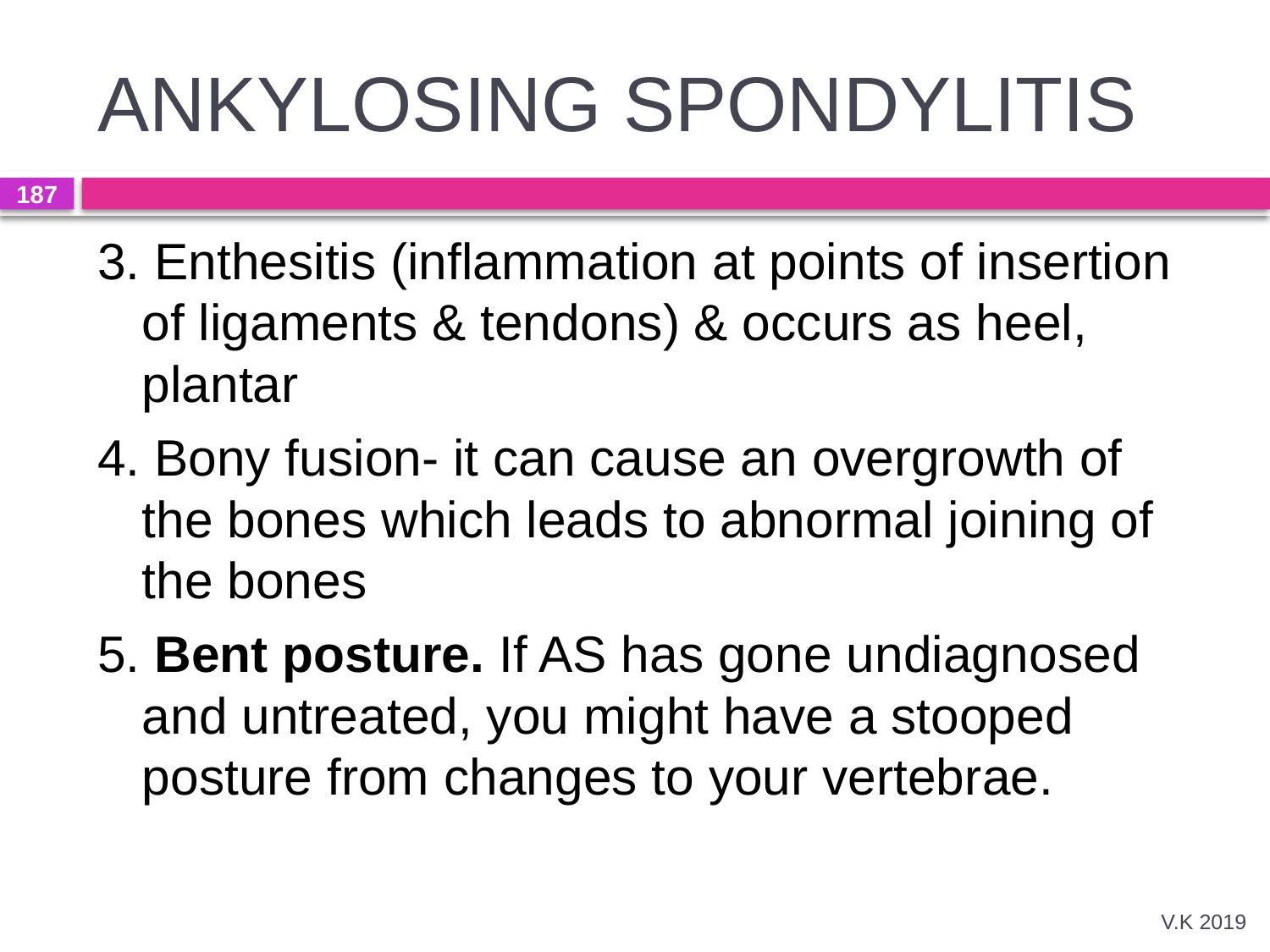

# ANKYLOSING SPONDYLITIS
187
3. Enthesitis (inflammation at points of insertion of ligaments & tendons) & occurs as heel, plantar
4. Bony fusion- it can cause an overgrowth of the bones which leads to abnormal joining of the bones
5. Bent posture. If AS has gone undiagnosed and untreated, you might have a stooped posture from changes to your vertebrae.

V.K 2019